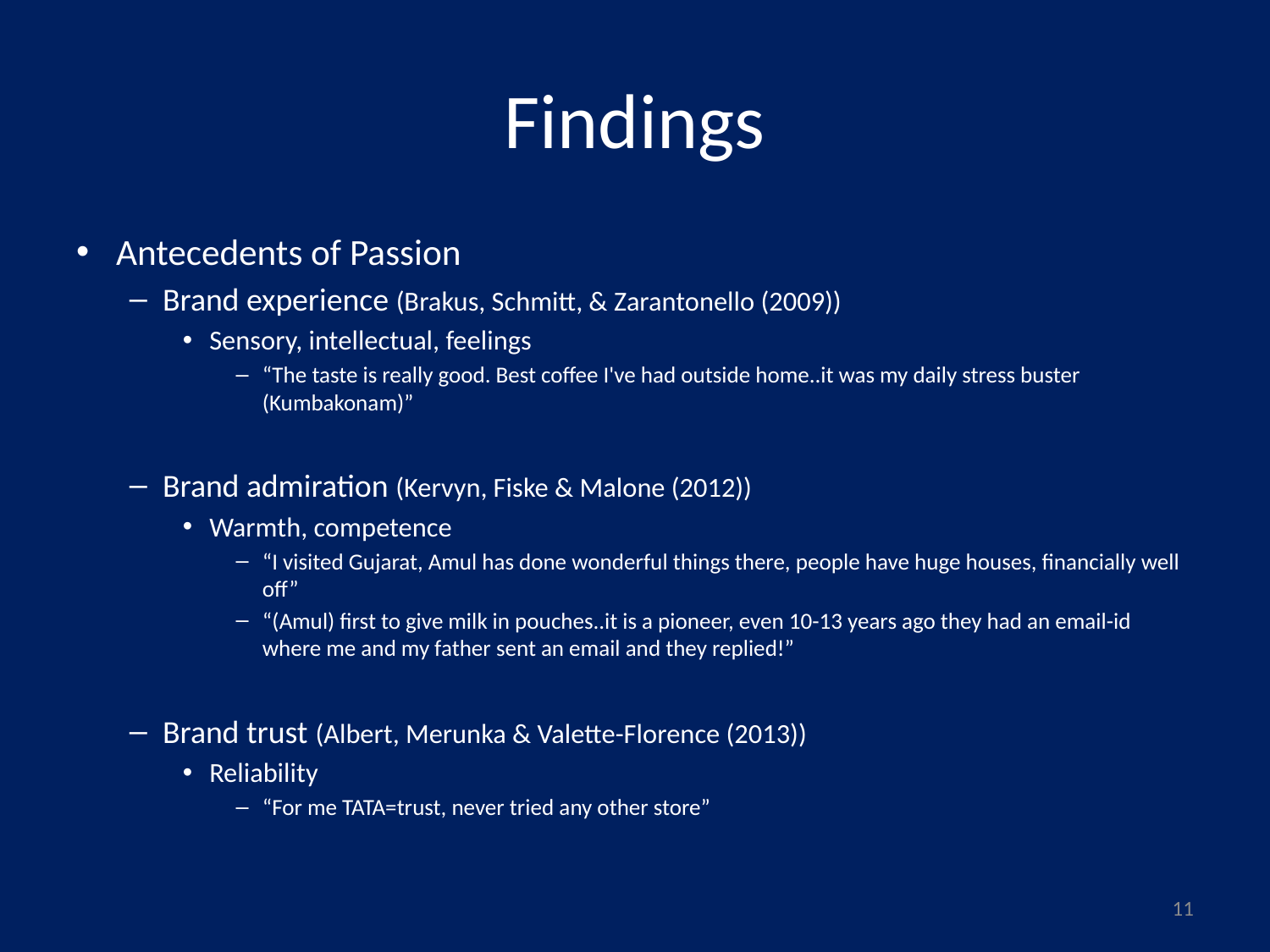

# Findings
Antecedents of Passion
Brand experience (Brakus, Schmitt, & Zarantonello (2009))
Sensory, intellectual, feelings
“The taste is really good. Best coffee I've had outside home..it was my daily stress buster (Kumbakonam)”

Brand admiration (Kervyn, Fiske & Malone (2012))
Warmth, competence
“I visited Gujarat, Amul has done wonderful things there, people have huge houses, financially well off”
“(Amul) first to give milk in pouches..it is a pioneer, even 10-13 years ago they had an email-id where me and my father sent an email and they replied!”

Brand trust (Albert, Merunka & Valette-Florence (2013))
Reliability
“For me TATA=trust, never tried any other store”
11